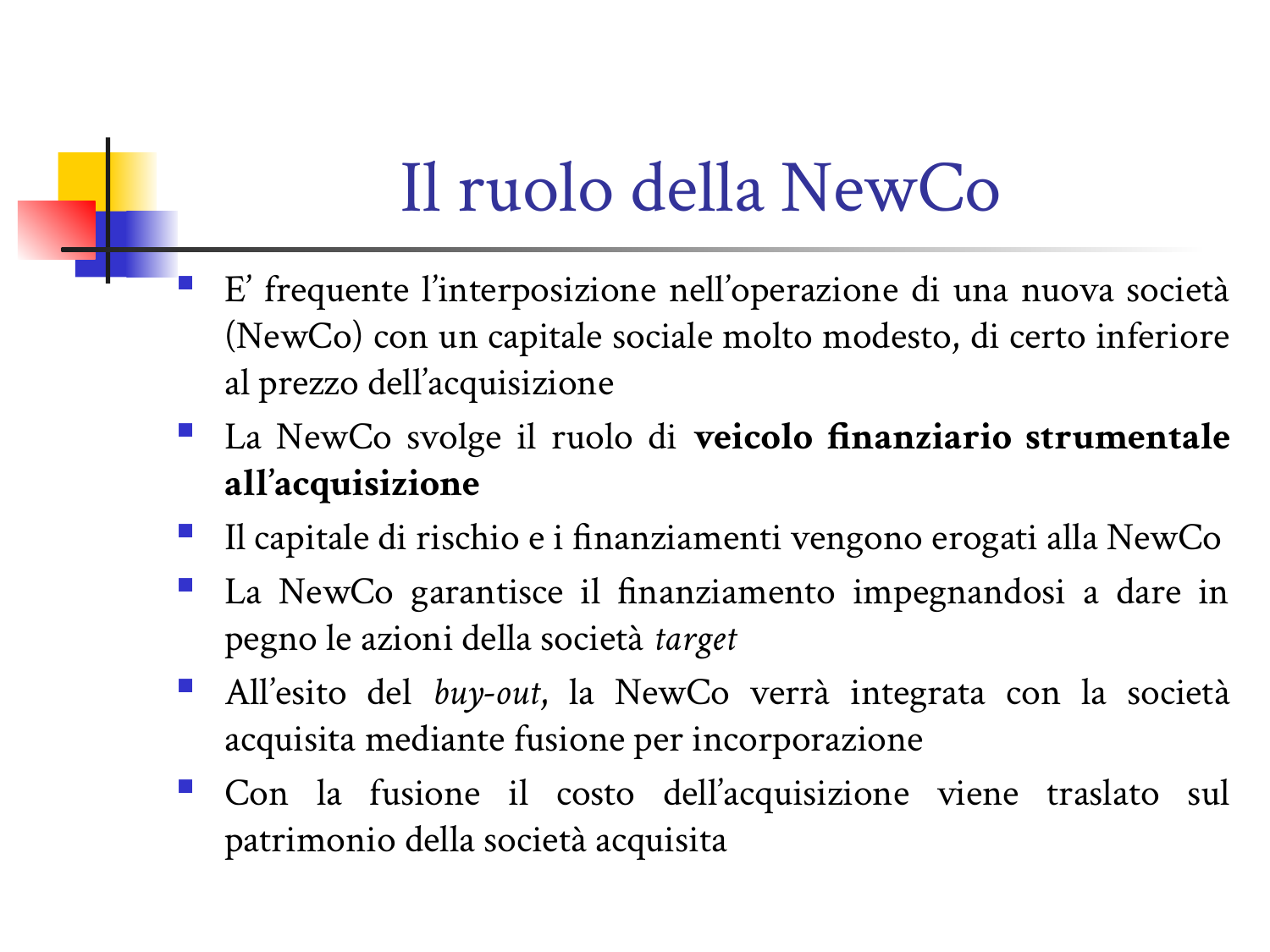

# Il ruolo della NewCo
E’ frequente l’interposizione nell’operazione di una nuova società (NewCo) con un capitale sociale molto modesto, di certo inferiore al prezzo dell’acquisizione
La NewCo svolge il ruolo di veicolo finanziario strumentale all’acquisizione
Il capitale di rischio e i finanziamenti vengono erogati alla NewCo
La NewCo garantisce il finanziamento impegnandosi a dare in pegno le azioni della società target
All’esito del buy-out, la NewCo verrà integrata con la società acquisita mediante fusione per incorporazione
Con la fusione il costo dell’acquisizione viene traslato sul patrimonio della società acquisita